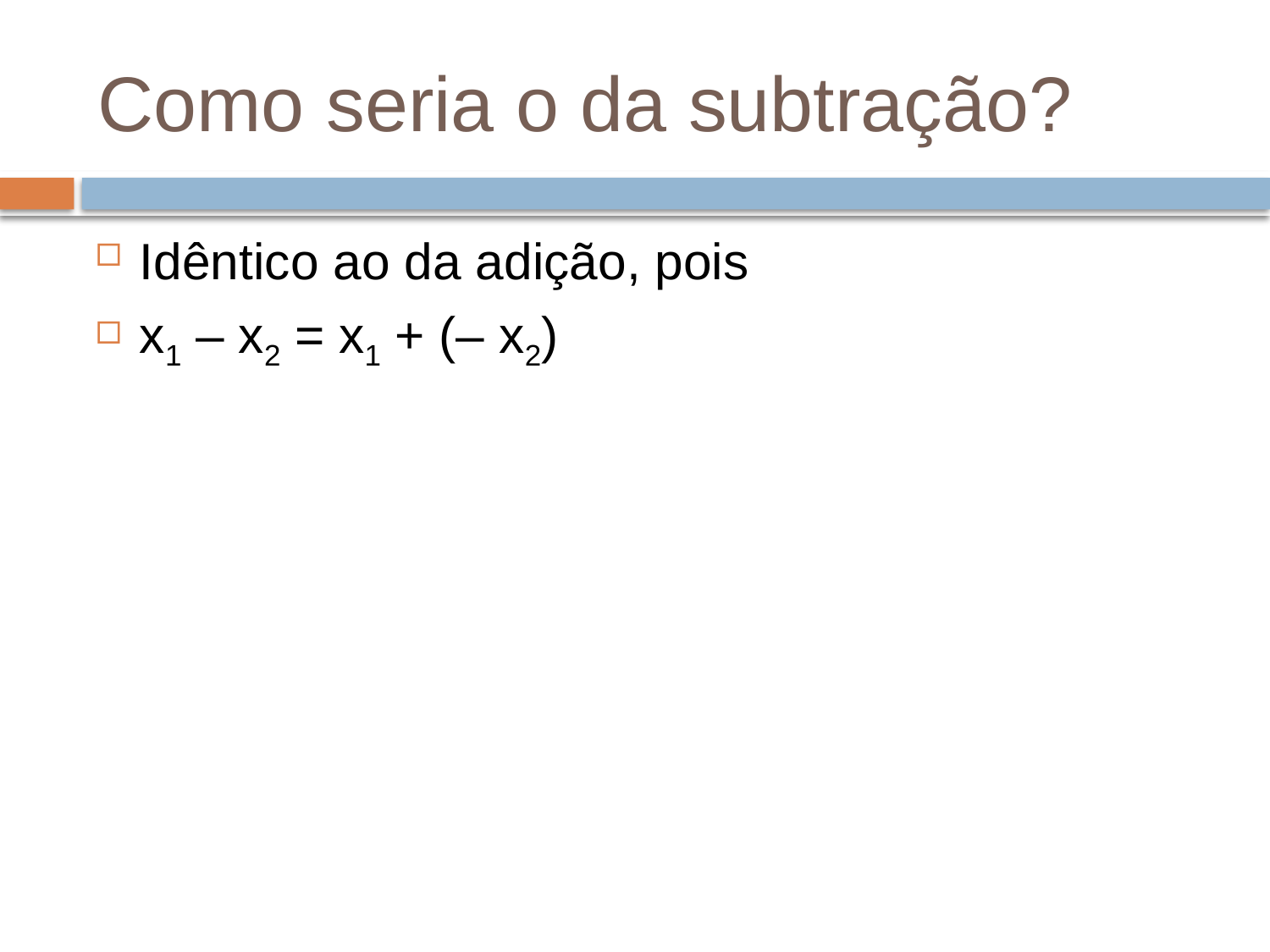

# Como seria o da subtração?
Idêntico ao da adição, pois
x1 – x2 = x1 + (– x2)